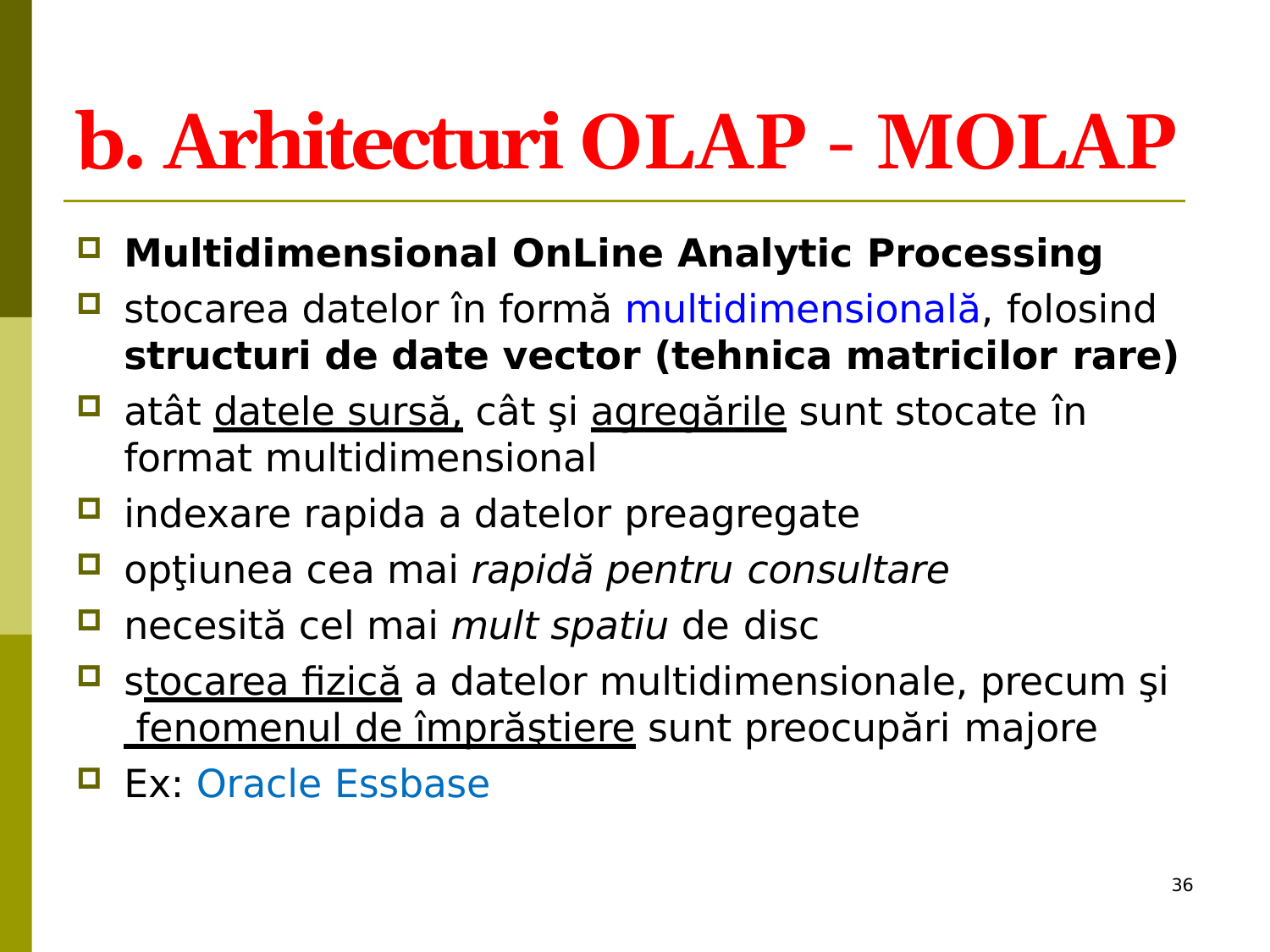

# b. Arhitecturi OLAP - MOLAP
Multidimensional OnLine Analytic Processing
stocarea datelor în formă multidimensională, folosind
structuri de date vector (tehnica matricilor rare)
atât datele sursă, cât şi agregările sunt stocate în
format multidimensional
indexare rapida a datelor preagregate
opţiunea cea mai rapidă pentru consultare
necesită cel mai mult spatiu de disc
stocarea fizică a datelor multidimensionale, precum şi  fenomenul de împrăştiere sunt preocupări majore
Ex: Oracle Essbase
36